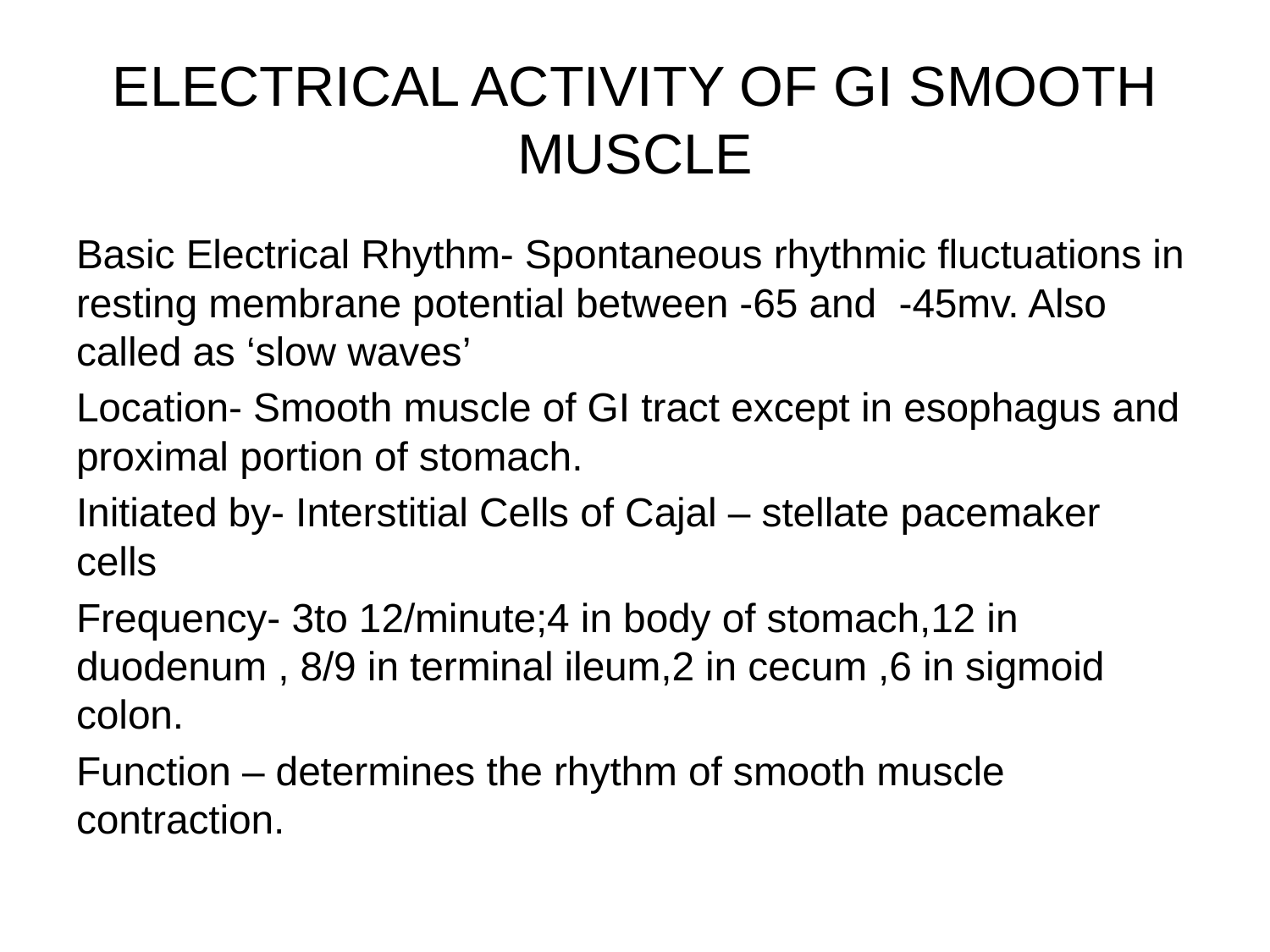

# ELECTRICAL ACTIVITY OF GI SMOOTH MUSCLE
Basic Electrical Rhythm- Spontaneous rhythmic fluctuations in resting membrane potential between -65 and  -45mv. Also called as ‘slow waves’
Location- Smooth muscle of GI tract except in esophagus and proximal portion of stomach.
Initiated by- Interstitial Cells of Cajal – stellate pacemaker cells
Frequency- 3to 12/minute;4 in body of stomach,12 in duodenum , 8/9 in terminal ileum,2 in cecum ,6 in sigmoid colon.
Function – determines the rhythm of smooth muscle contraction.